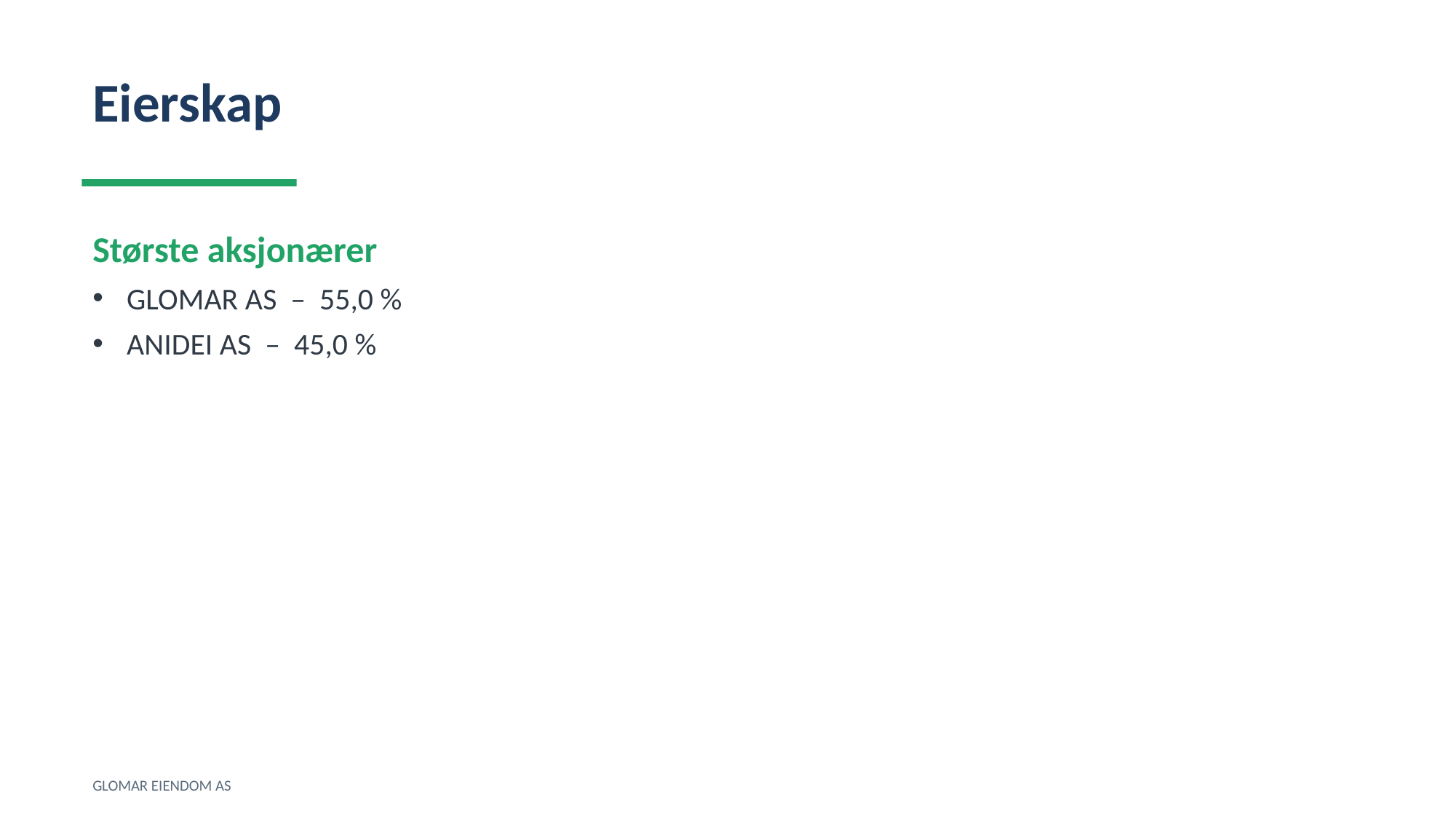

Eierskap

Største aksjonærer
GLOMAR AS  –  55,0 %
ANIDEI AS  –  45,0 %
GLOMAR EIENDOM AS